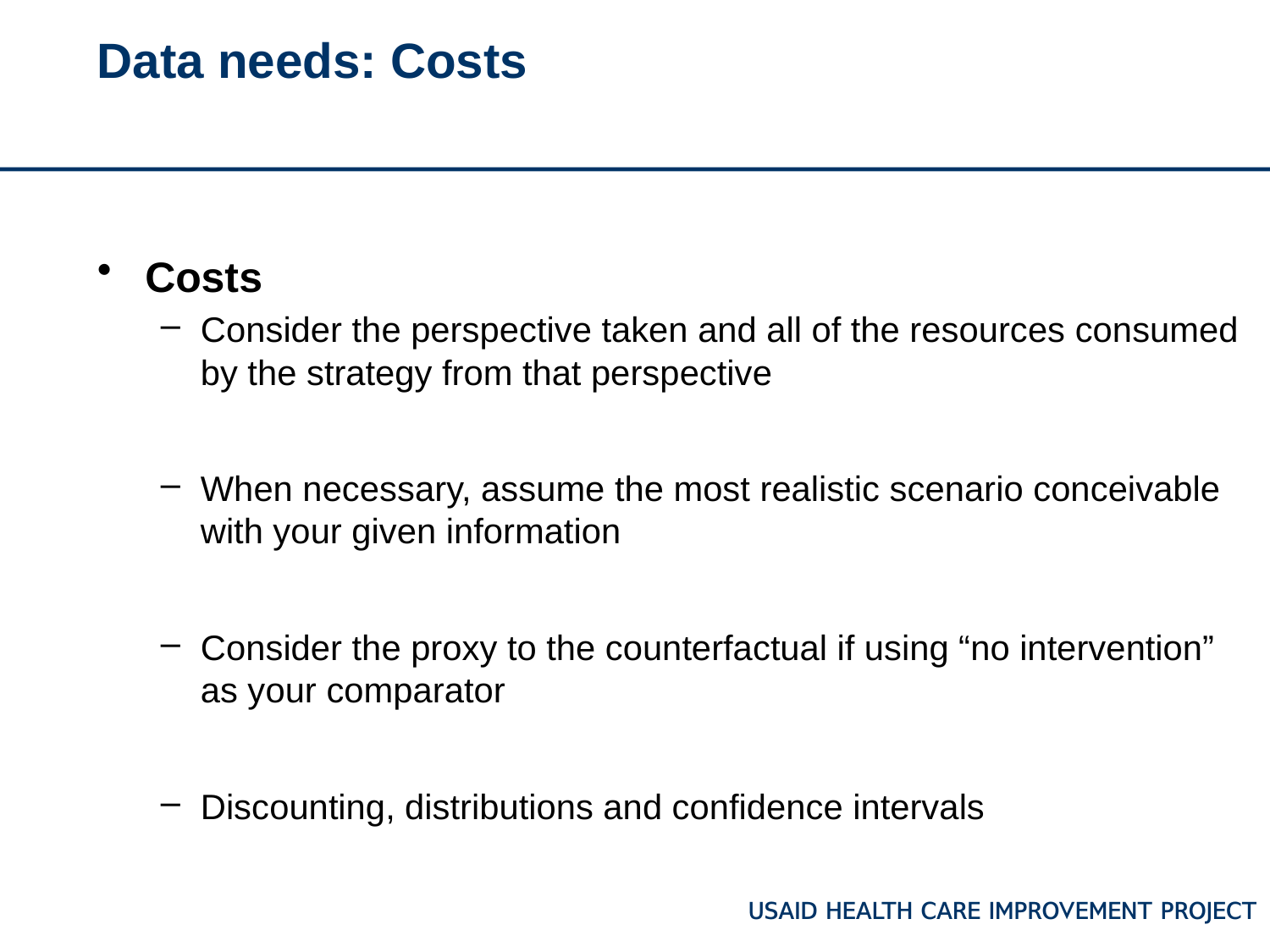

# Data needs: Costs
Costs
Consider the perspective taken and all of the resources consumed by the strategy from that perspective

When necessary, assume the most realistic scenario conceivable with your given information

Consider the proxy to the counterfactual if using “no intervention” as your comparator

Discounting, distributions and confidence intervals